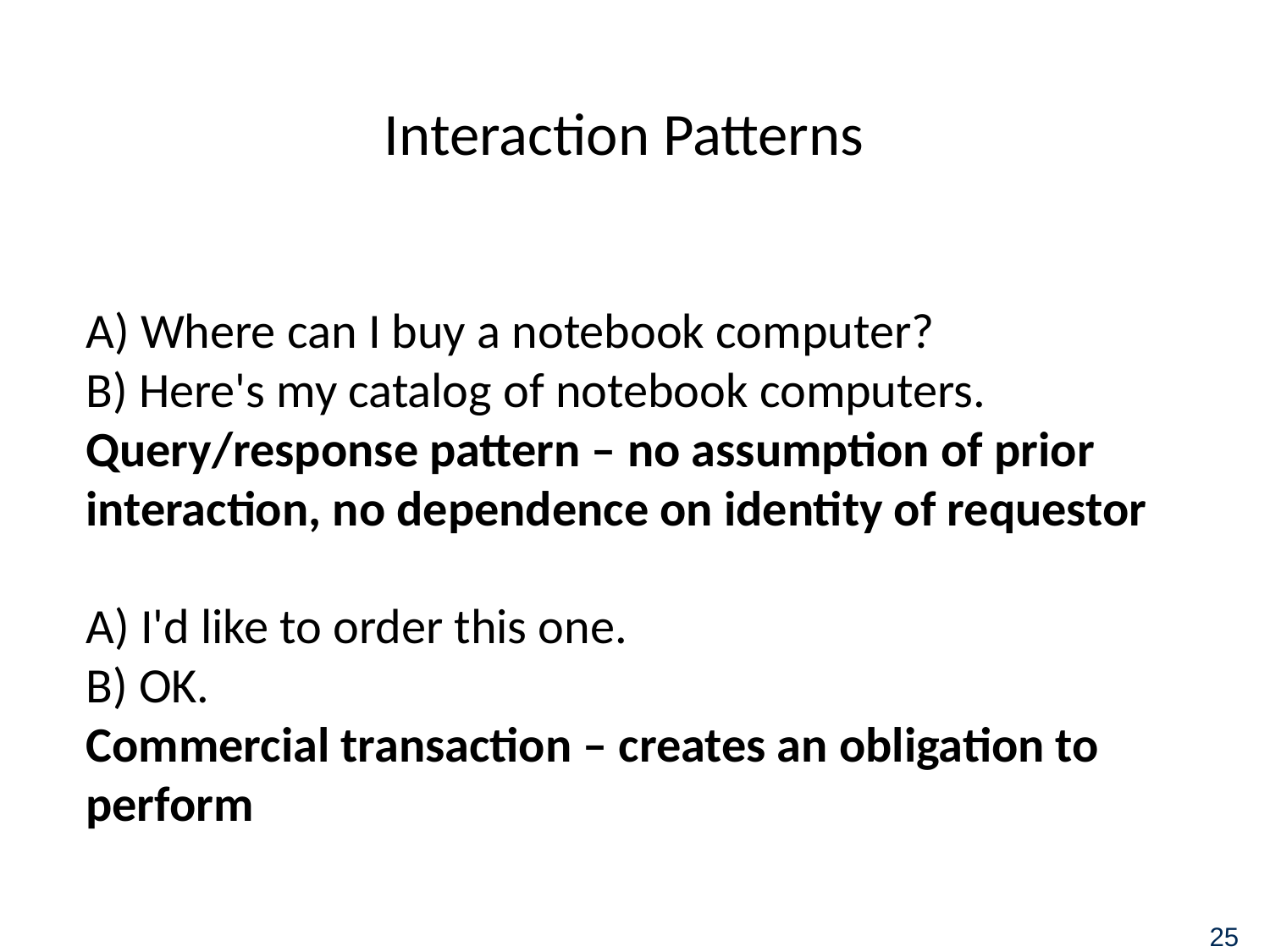

# Interaction Patterns

A) Where can I buy a notebook computer?
B) Here's my catalog of notebook computers.
Query/response pattern – no assumption of prior interaction, no dependence on identity of requestor

A) I'd like to order this one.
B) OK.
Commercial transaction – creates an obligation to perform

25